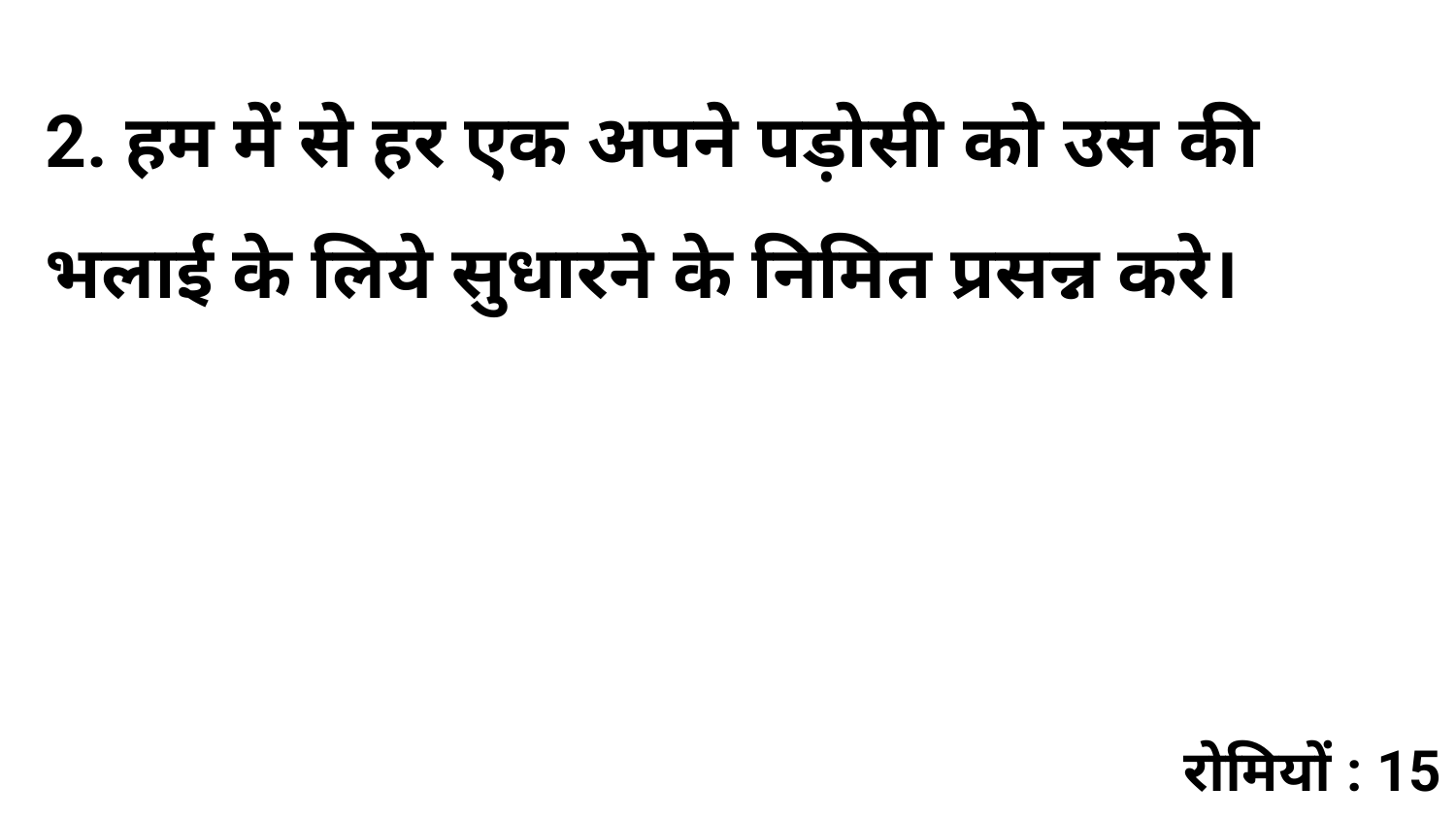

2. हम में से हर एक अपने पड़ोसी को उस की भलाई के लिये सुधारने के निमित प्रसन्न करे।
रोमियों : 15